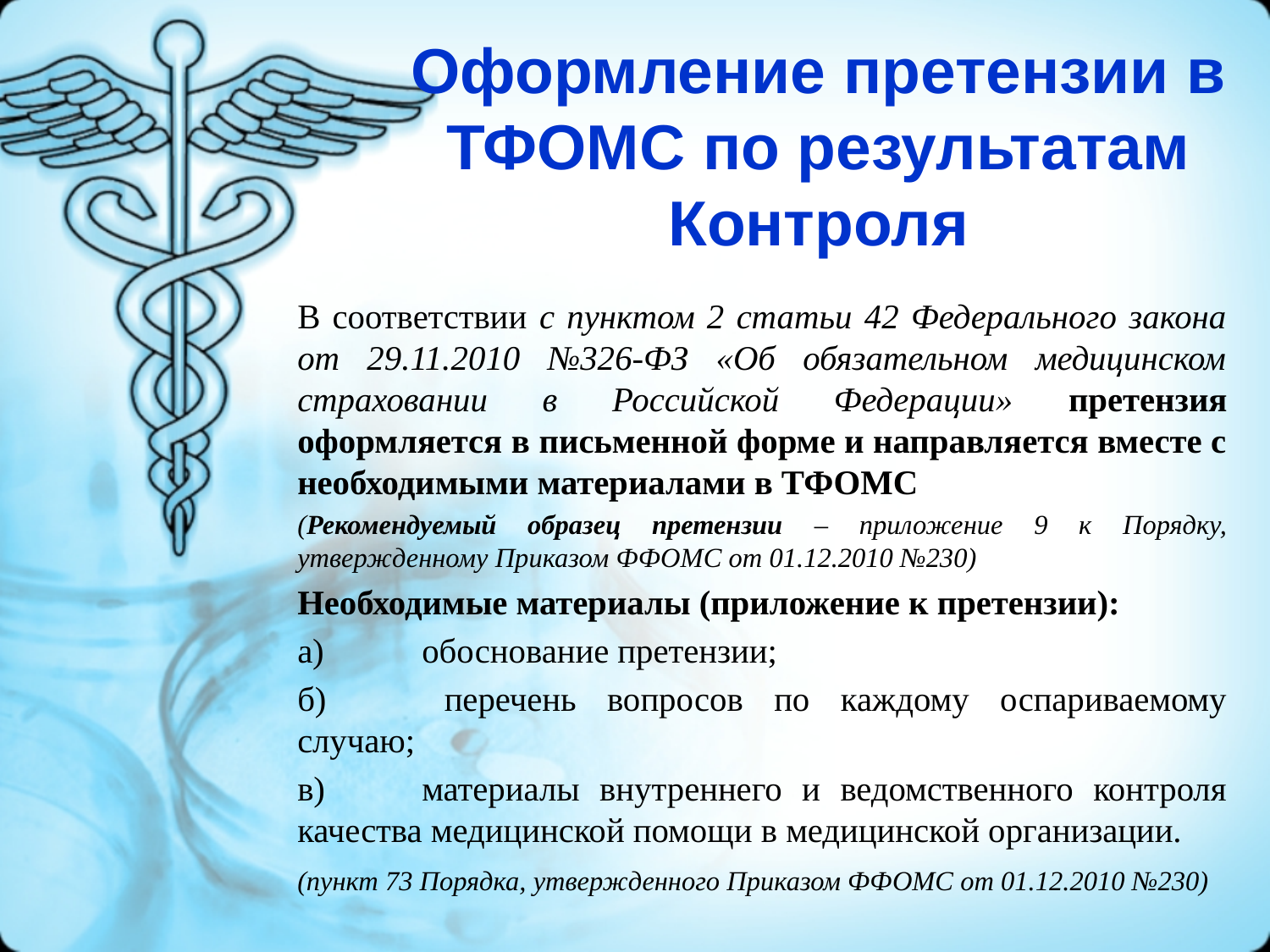

# Оформление претензии в ТФОМС по результатам Контроля
	В соответствии с пунктом 2 статьи 42 Федерального закона от 29.11.2010 №326-ФЗ «Об обязательном медицинском страховании в Российской Федерации» претензия оформляется в письменной форме и направляется вместе с необходимыми материалами в ТФОМС
	(Рекомендуемый образец претензии – приложение 9 к Порядку, утвержденному Приказом ФФОМС от 01.12.2010 №230)
	Необходимые материалы (приложение к претензии):
	а) 	обоснование претензии;
	б) 	перечень вопросов по каждому оспариваемому случаю;
	в)	материалы внутреннего и ведомственного контроля качества медицинской помощи в медицинской организации.
	(пункт 73 Порядка, утвержденного Приказом ФФОМС от 01.12.2010 №230)